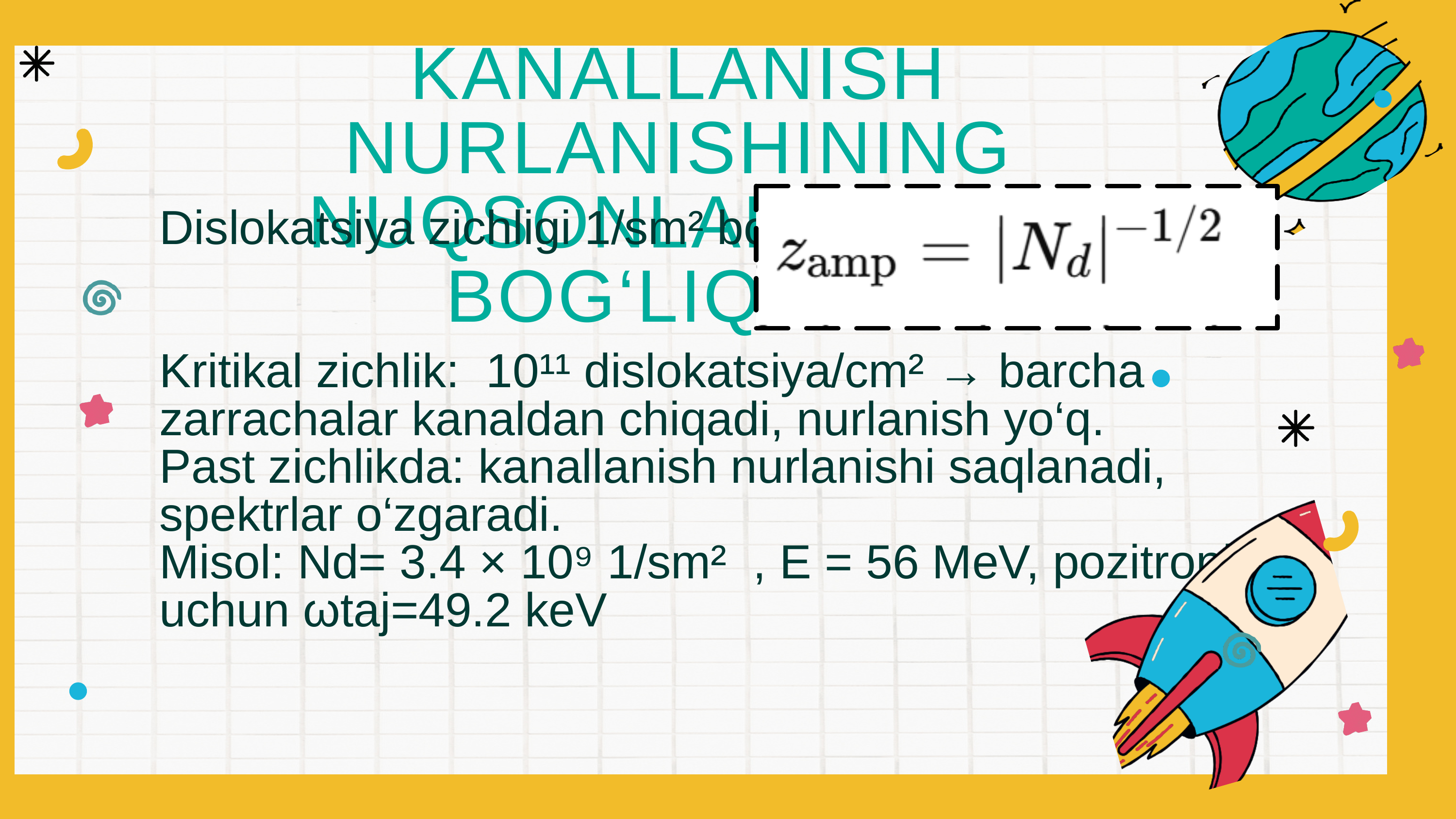

KANALLANISH NURLANISHINING NUQSONLAR BILAN BOG‘LIQLIGI

Dislokatsiya zichligi 1/sm² bo‘lsa:

Kritikal zichlik:  10¹¹ dislokatsiya/cm² → barcha zarrachalar kanaldan chiqadi, nurlanish yo‘q.
Past zichlikda: kanallanish nurlanishi saqlanadi, spektrlar o‘zgaradi.
Misol: Nd= 3.4 × 10⁹ 1/sm²  , E = 56 MeV, pozitronlar uchun ωtaj=49.2 keV